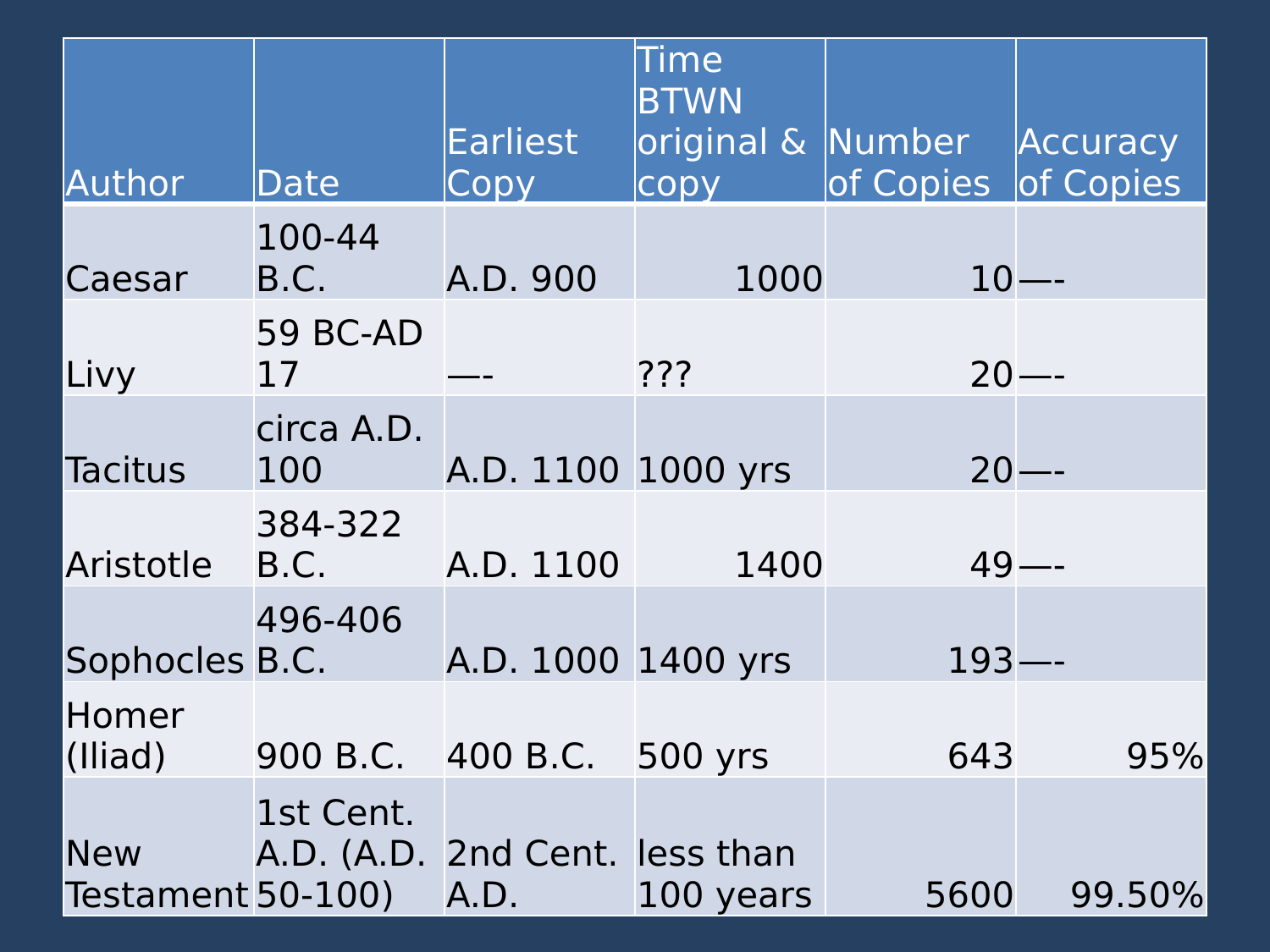

#
| Author | Date | Earliest Copy | Time BTWN original & copy | Number of Copies | Accuracy of Copies |
| --- | --- | --- | --- | --- | --- |
| Caesar | 100-44 B.C. | A.D. 900 | 1000 | 10 | —- |
| Livy | 59 BC-AD 17 | —- | ??? | 20 | —- |
| Tacitus | circa A.D. 100 | A.D. 1100 | 1000 yrs | 20 | —- |
| Aristotle | 384-322 B.C. | A.D. 1100 | 1400 | 49 | —- |
| Sophocles | 496-406 B.C. | A.D. 1000 | 1400 yrs | 193 | —- |
| Homer (Iliad) | 900 B.C. | 400 B.C. | 500 yrs | 643 | 95% |
| New Testament | 1st Cent. A.D. (A.D. 50-100) | 2nd Cent. A.D. | less than 100 years | 5600 | 99.50% |